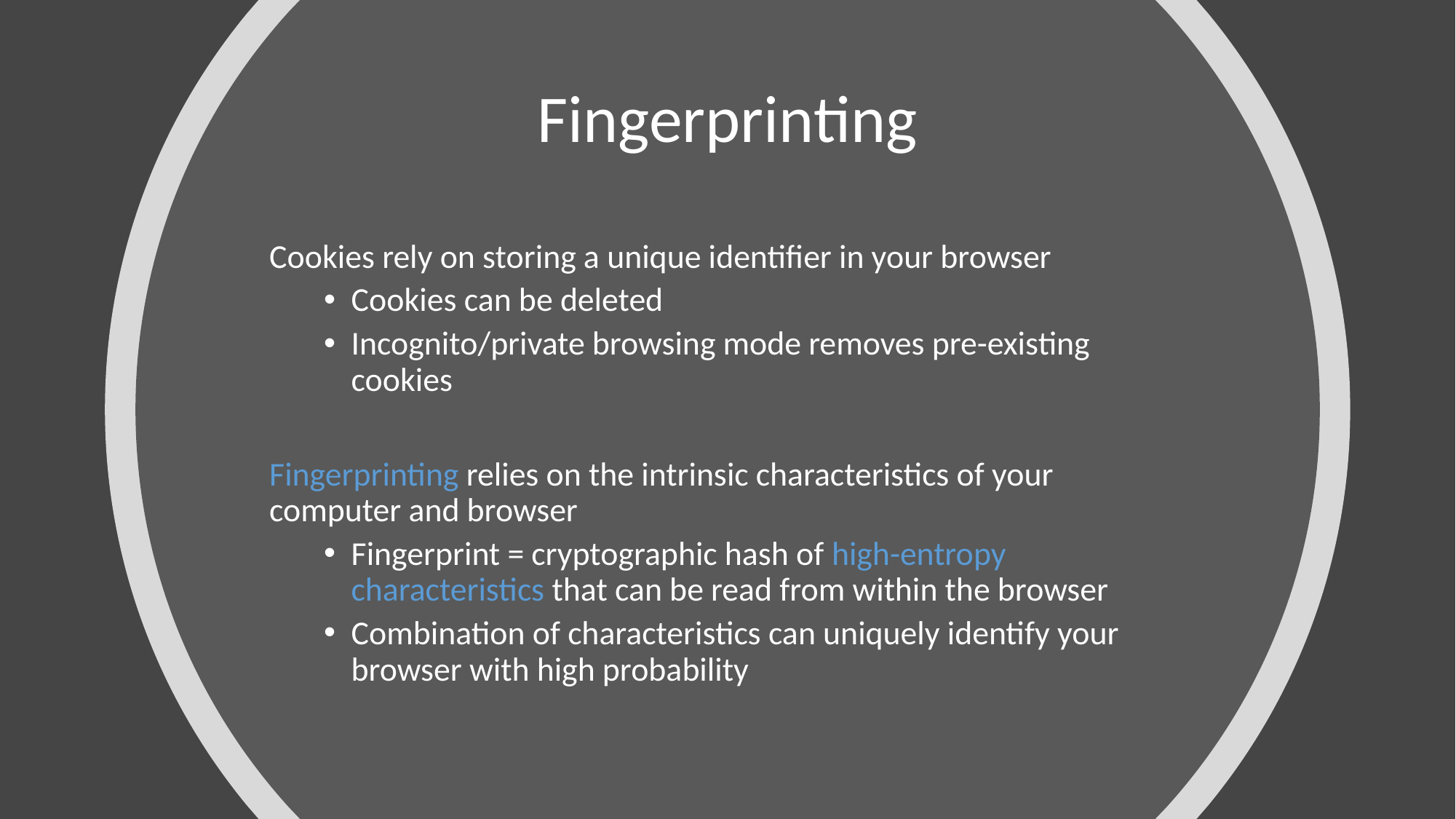

# Fingerprinting
Cookies rely on storing a unique identifier in your browser
Cookies can be deleted
Incognito/private browsing mode removes pre-existing cookies

Fingerprinting relies on the intrinsic characteristics of your computer and browser
Fingerprint = cryptographic hash of high-entropy characteristics that can be read from within the browser
Combination of characteristics can uniquely identify your browser with high probability